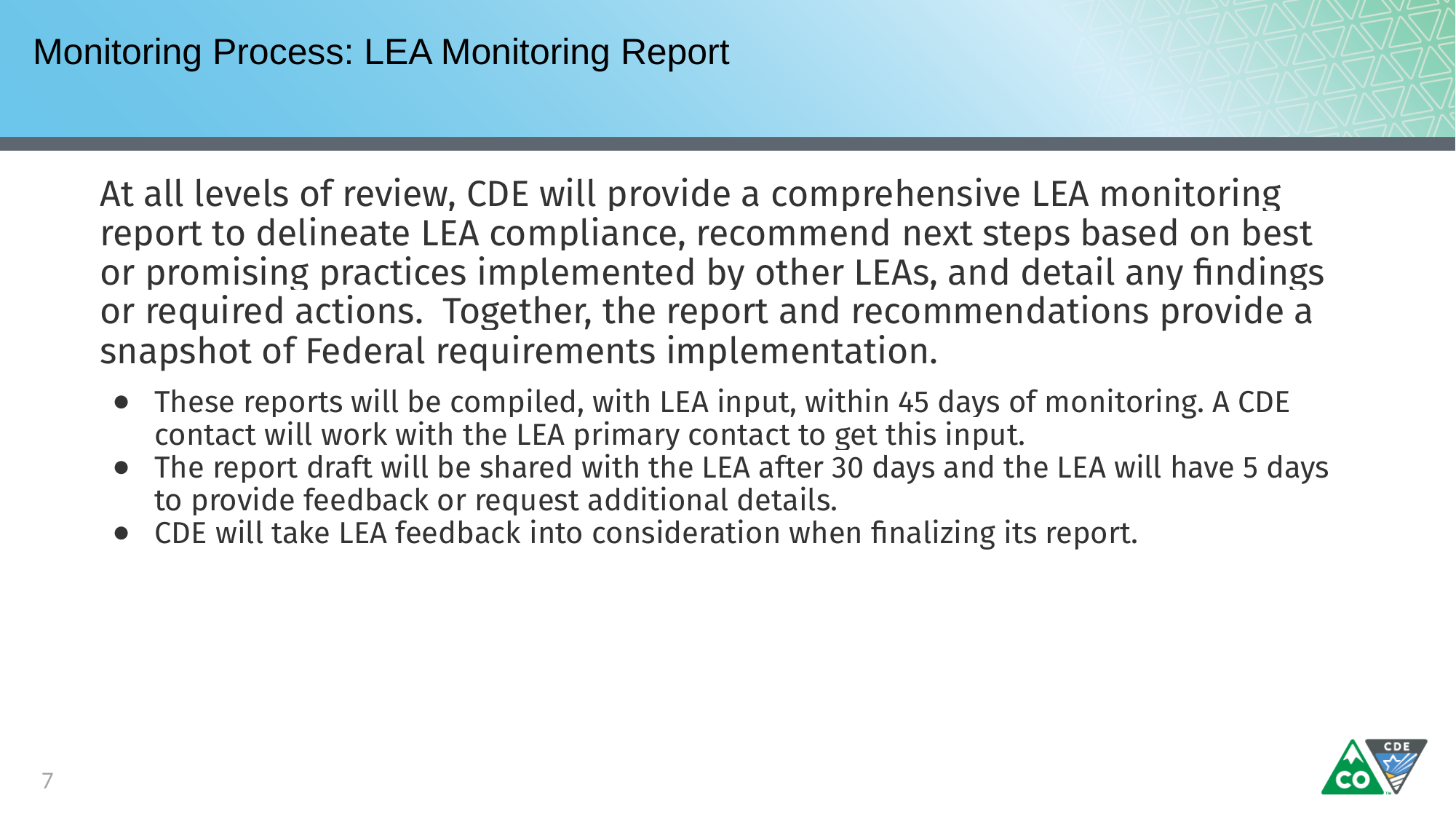

# Monitoring Process: LEA Monitoring Report
At all levels of review, CDE will provide a comprehensive LEA monitoring report to delineate LEA compliance, recommend next steps based on best or promising practices implemented by other LEAs, and detail any findings or required actions.  Together, the report and recommendations provide a snapshot of Federal requirements implementation.
These reports will be compiled, with LEA input, within 45 days of monitoring. A CDE contact will work with the LEA primary contact to get this input.
The report draft will be shared with the LEA after 30 days and the LEA will have 5 days to provide feedback or request additional details.
CDE will take LEA feedback into consideration when finalizing its report.
7